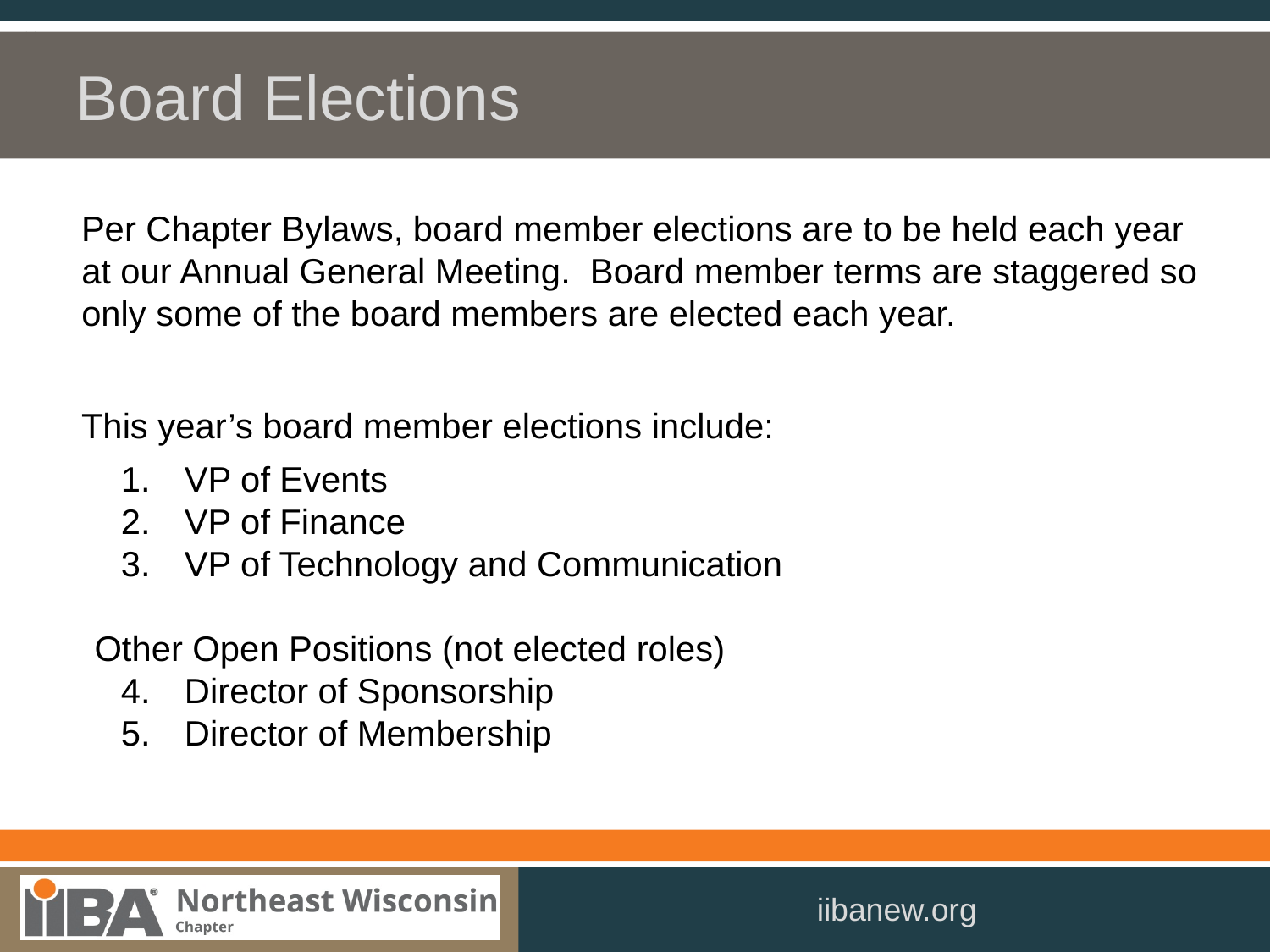

# Board Elections
Per Chapter Bylaws, board member elections are to be held each year at our Annual General Meeting.  Board member terms are staggered so only some of the board members are elected each year.

This year’s board member elections include:
VP of Events
VP of Finance
VP of Technology and Communication

   Other Open Positions (not elected roles)
Director of Sponsorship
Director of Membership